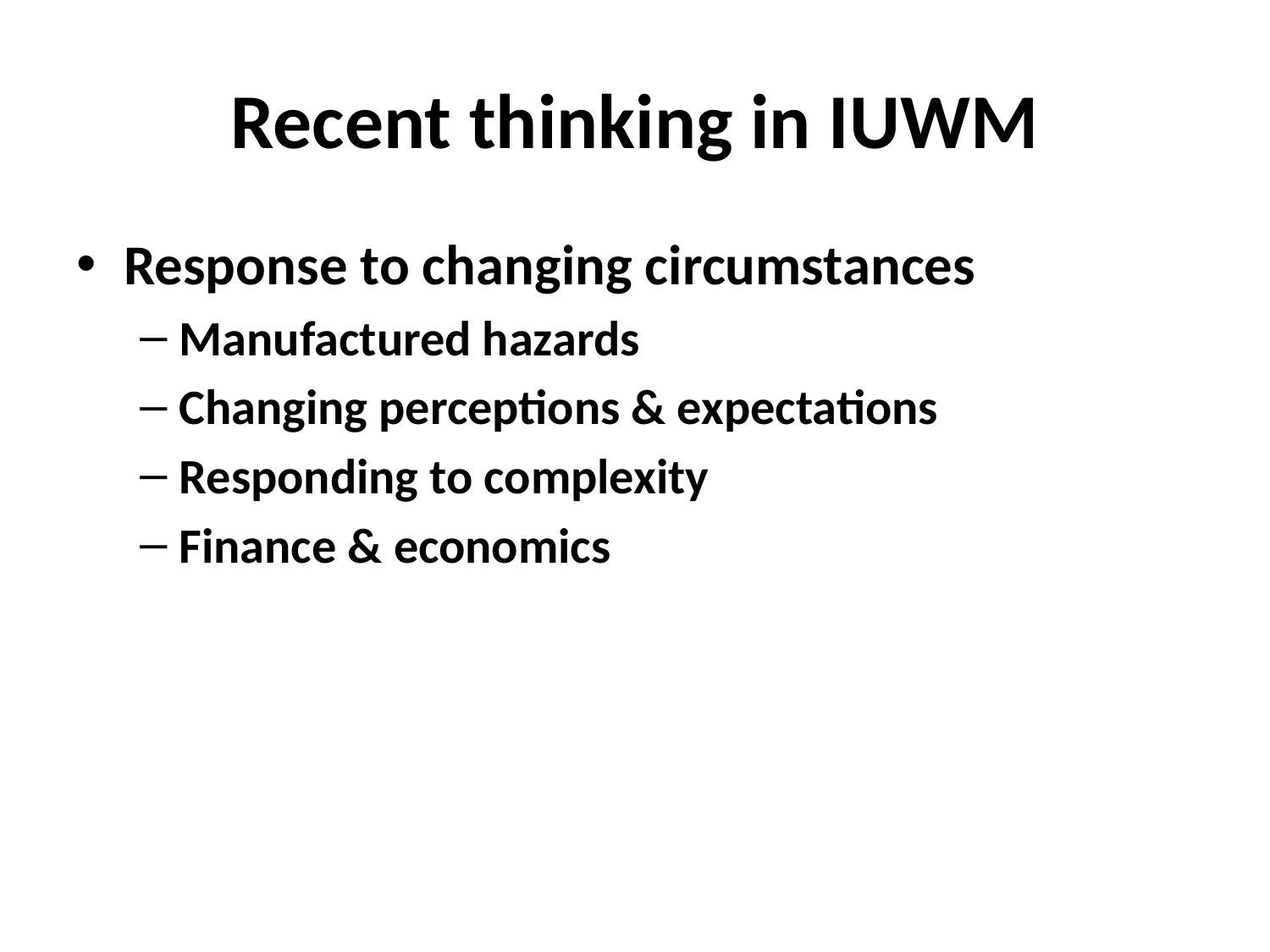

# Recent thinking in IUWM
Response to changing circumstances
Manufactured hazards
Changing perceptions & expectations
Responding to complexity
Finance & economics